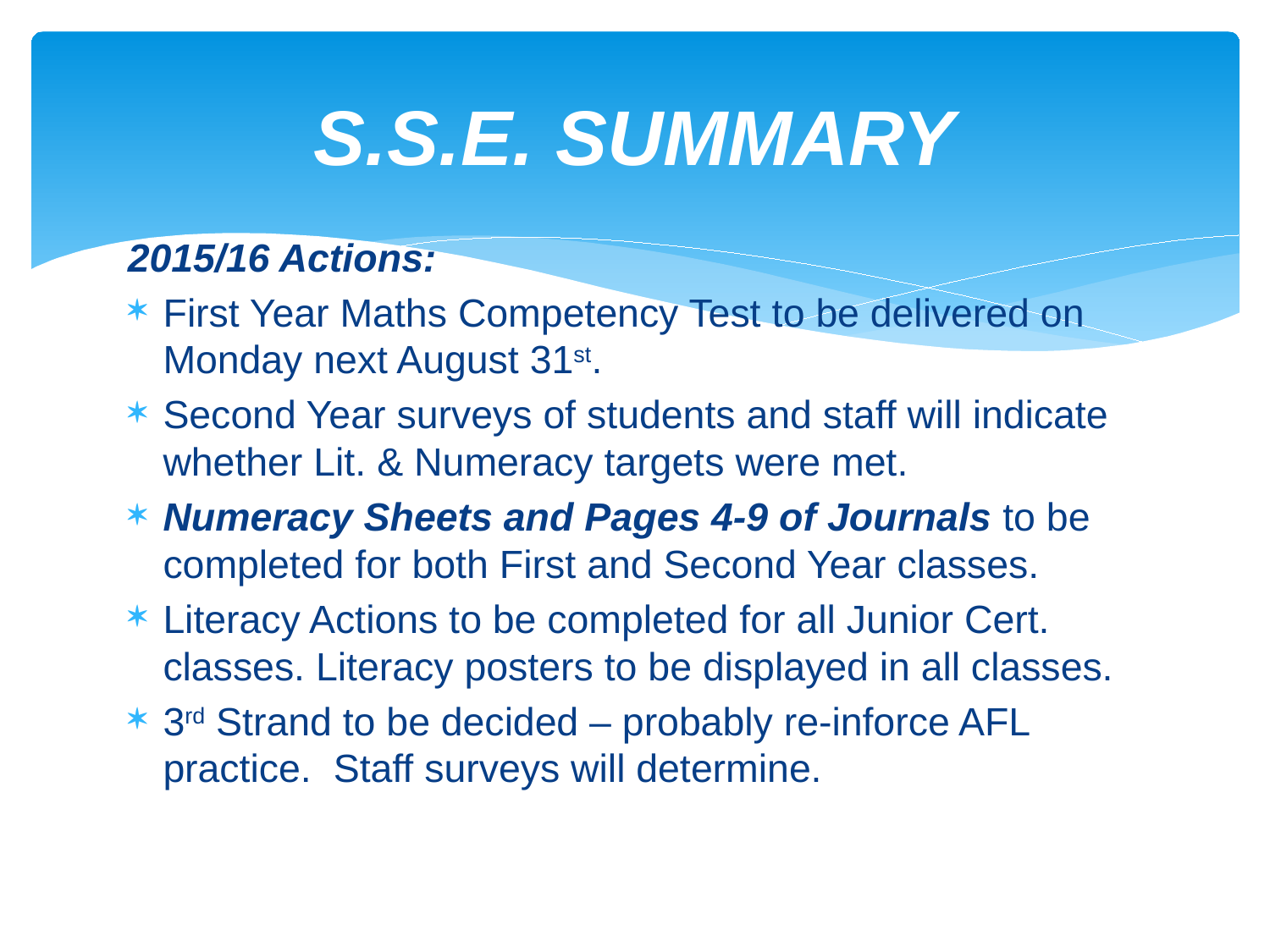

# S.S.E. SUMMARY
2015/16 Actions:
First Year Maths Competency Test to be delivered on Monday next August 31st.
Second Year surveys of students and staff will indicate whether Lit. & Numeracy targets were met.
Numeracy Sheets and Pages 4-9 of Journals to be completed for both First and Second Year classes.
Literacy Actions to be completed for all Junior Cert. classes. Literacy posters to be displayed in all classes.
3rd Strand to be decided – probably re-inforce AFL practice.  Staff surveys will determine.